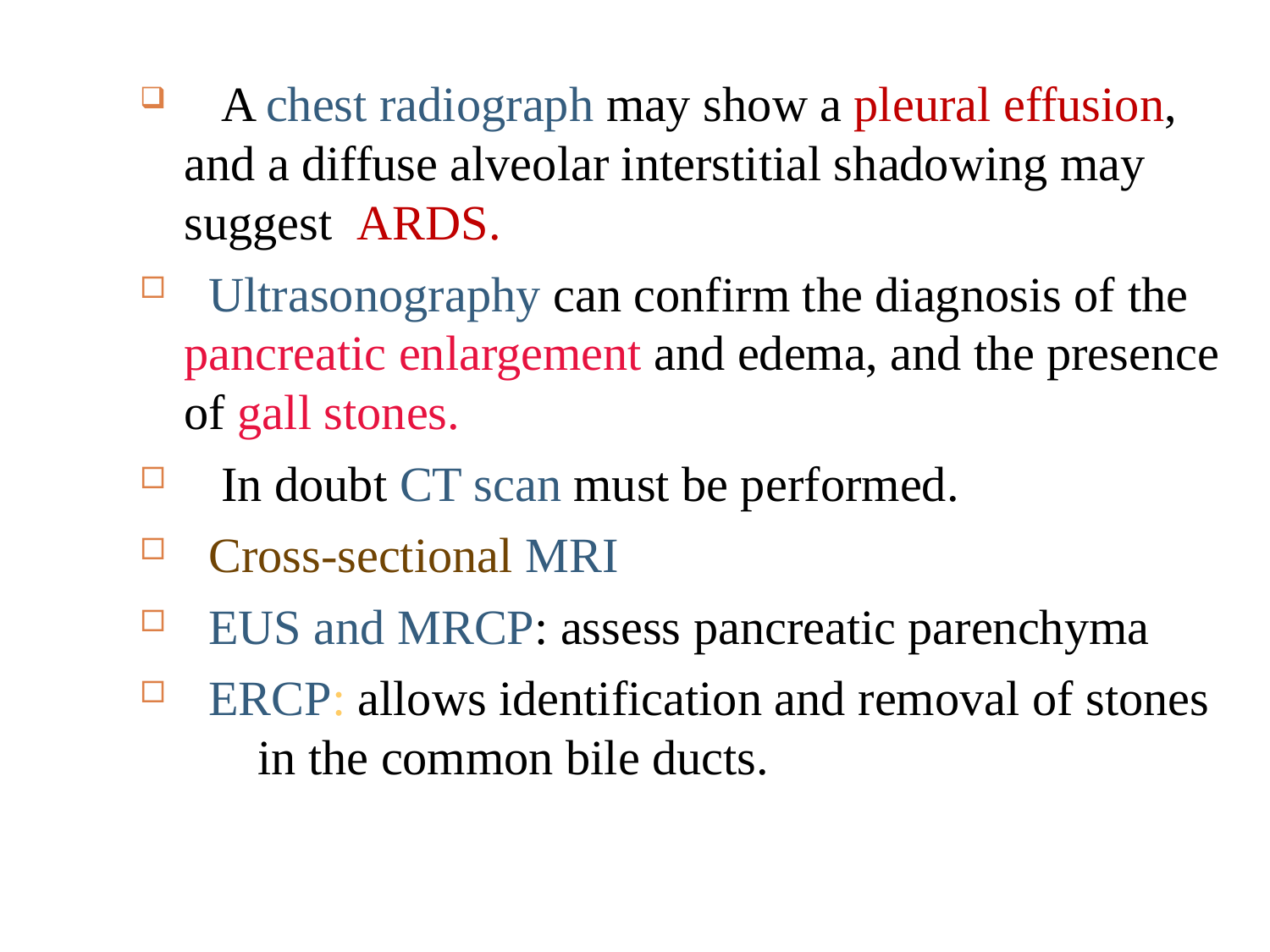

A chest radiograph may show a pleural effusion, and a diffuse alveolar interstitial shadowing may suggest  ARDS.
  Ultrasonography can confirm the diagnosis of the pancreatic enlargement and edema, and the presence of gall stones.
   In doubt CT scan must be performed.
  Cross-sectional MRI
  EUS and MRCP: assess pancreatic parenchyma
  ERCP: allows identification and removal of stones          in the common bile ducts.